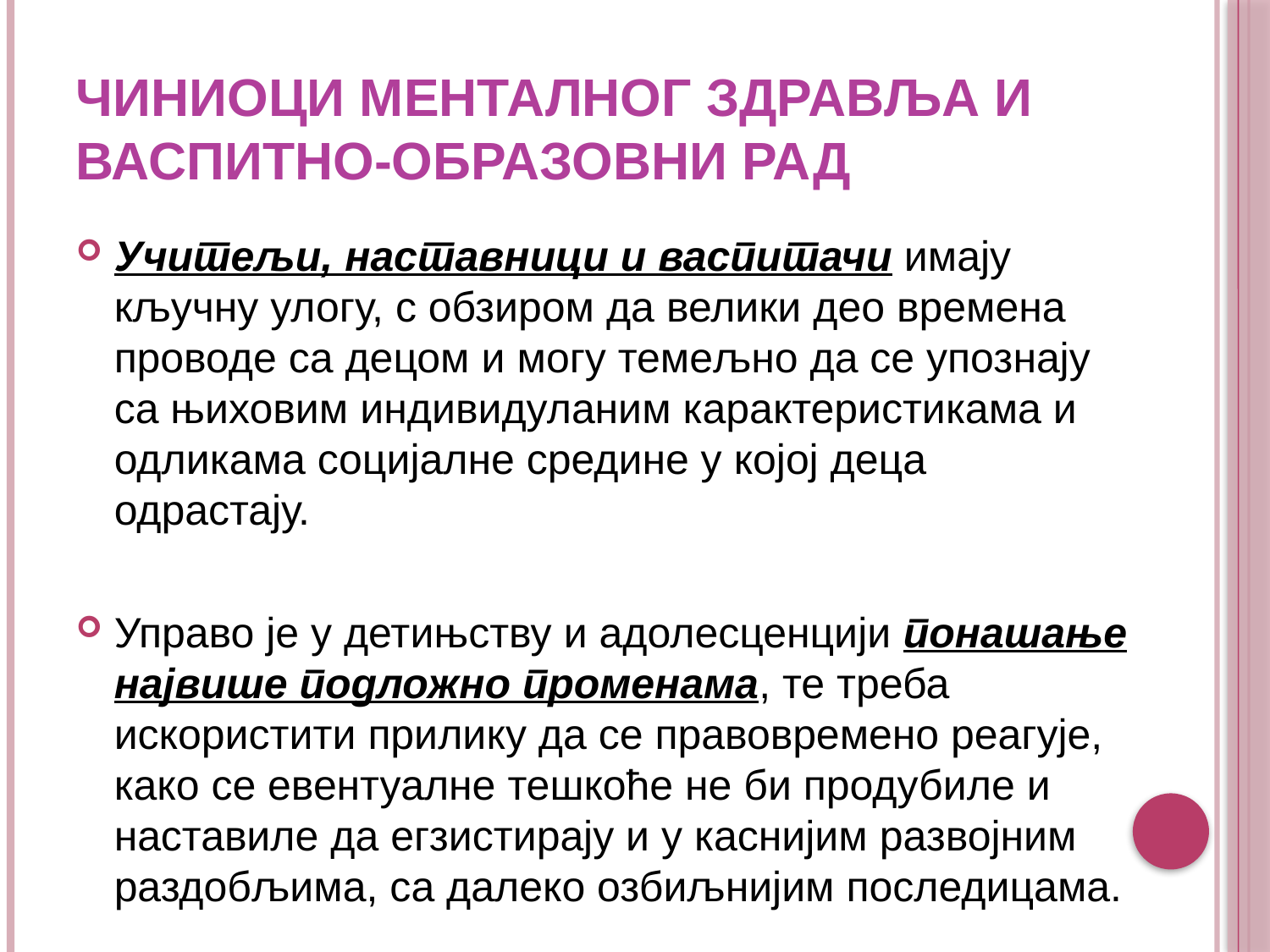

# ЧИНИОЦИ МЕНТАЛНОГ ЗДРАВЉА И ВАСПИТНО-ОБРАЗОВНИ РАД
Учитељи, наставници и васпитачи имају кључну улогу, с обзиром да велики део времена проводе са децом и могу темељно да се упознају са њиховим индивидуланим карактеристикама и одликама социјалне средине у којој деца одрастају.

Управо је у детињству и адолесценцији понашање највише подложно променама, те треба искористити прилику да се правовремено реагује, како се евентуалне тешкоће не би продубиле и наставиле да егзистирају и у каснијим развојним раздобљима, са далеко озбиљнијим последицама.